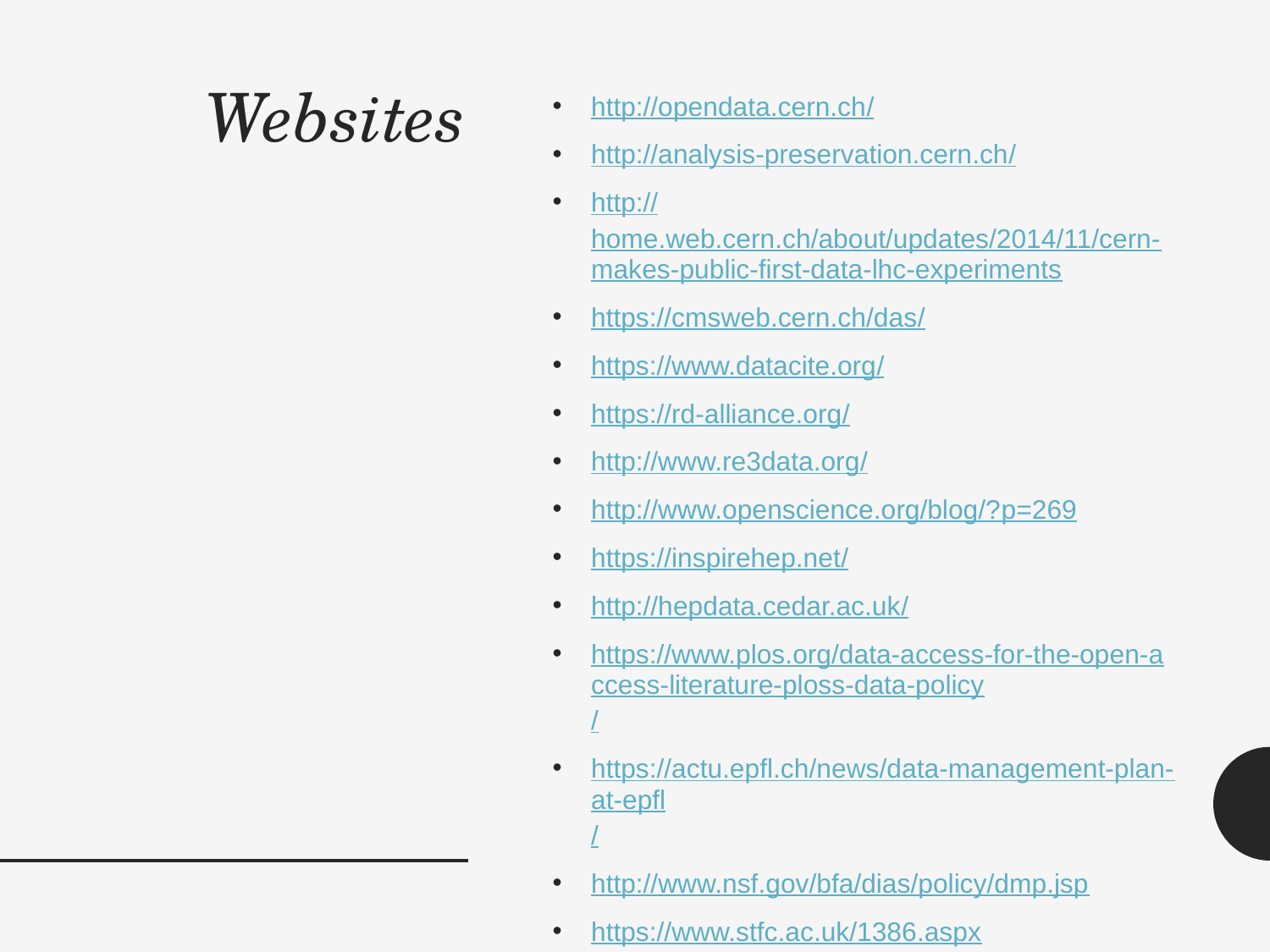

# Websites
http://opendata.cern.ch/
http://analysis-preservation.cern.ch/
http://home.web.cern.ch/about/updates/2014/11/cern-makes-public-first-data-lhc-experiments
https://cmsweb.cern.ch/das/
https://www.datacite.org/
https://rd-alliance.org/
http://www.re3data.org/
http://www.openscience.org/blog/?p=269
https://inspirehep.net/
http://hepdata.cedar.ac.uk/
https://www.plos.org/data-access-for-the-open-access-literature-ploss-data-policy/
https://actu.epfl.ch/news/data-management-plan-at-epfl/
http://www.nsf.gov/bfa/dias/policy/dmp.jsp
https://www.stfc.ac.uk/1386.aspx